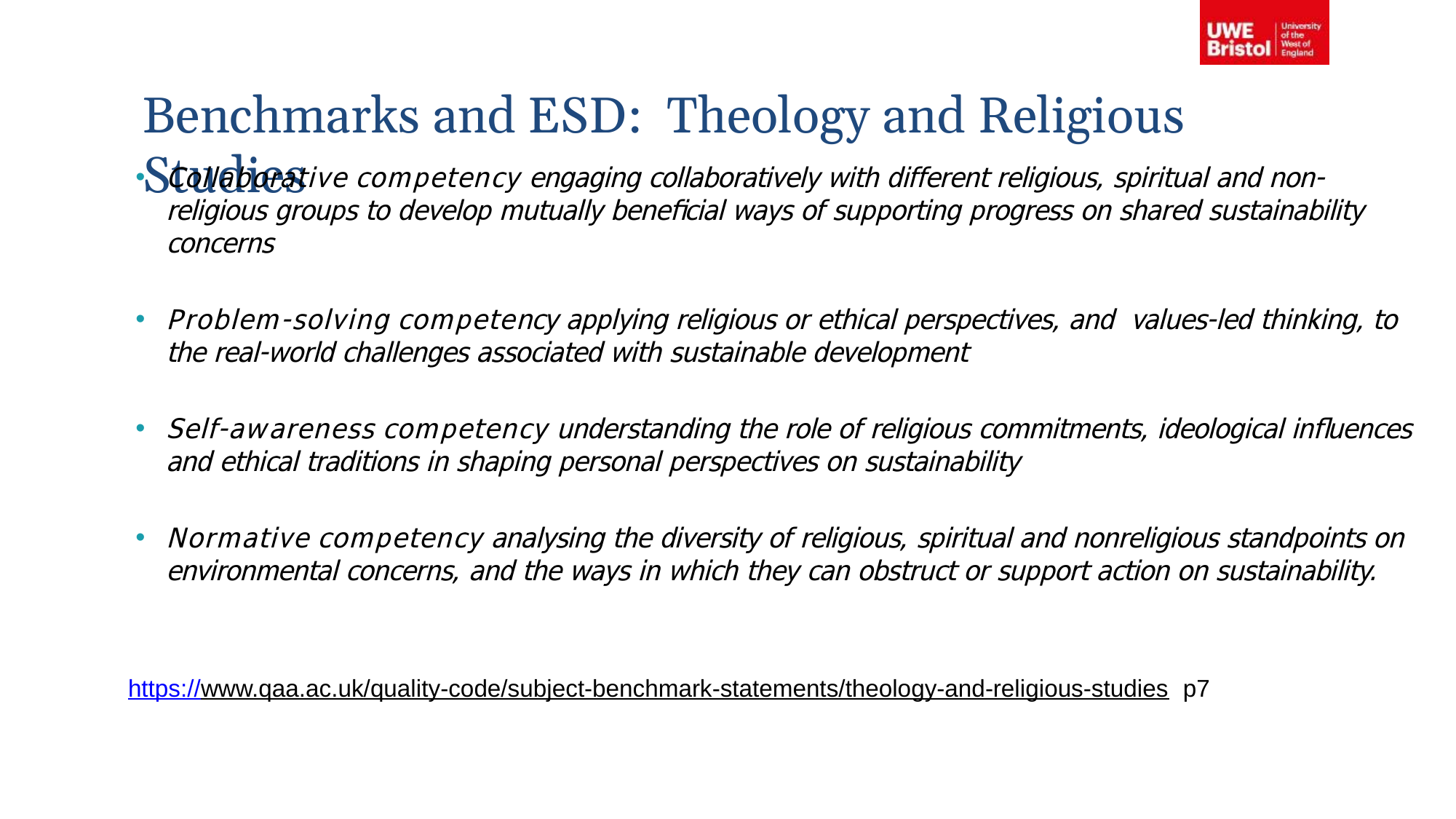

# Benchmarks and ESD:  Theology and Religious Studies
Collaborative competency engaging collaboratively with different religious, spiritual and non-religious groups to develop mutually beneficial ways of supporting progress on shared sustainability concerns

Problem-solving competency applying religious or ethical perspectives, and  values-led thinking, to the real-world challenges associated with sustainable development

Self-awareness competency understanding the role of religious commitments, ideological influences and ethical traditions in shaping personal perspectives on sustainability

Normative competency analysing the diversity of religious, spiritual and nonreligious standpoints on environmental concerns, and the ways in which they can obstruct or support action on sustainability.
https://www.qaa.ac.uk/quality-code/subject-benchmark-statements/theology-and-religious-studies  p7